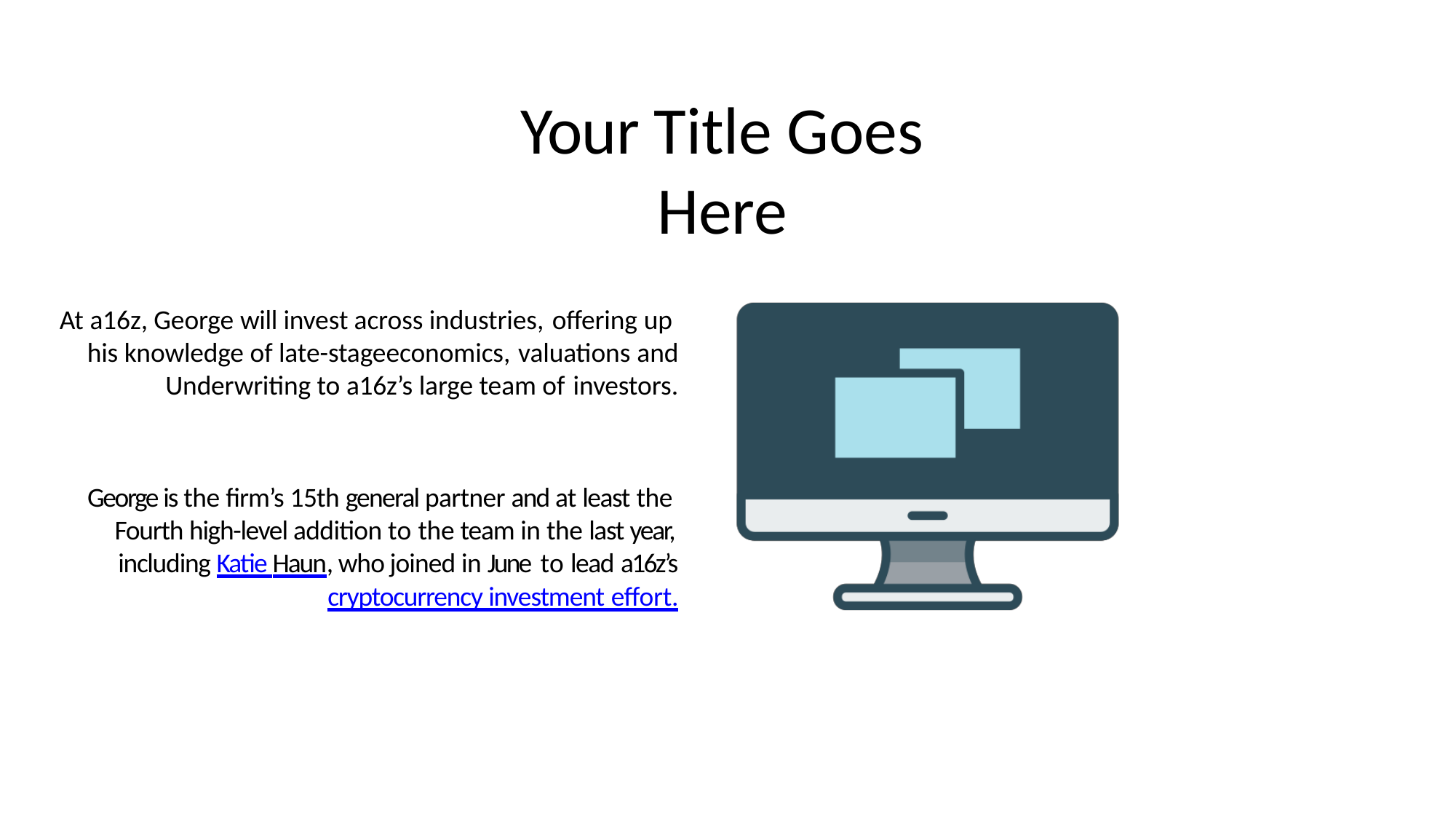

# Your Title Goes Here

At a16z, George will invest across industries, offering up  his knowledge of late-stageeconomics, valuations and  Underwriting to a16z’s large team of investors.
George is the firm’s 15th general partner and at least the  Fourth high-level addition to the team in the last year,  including Katie Haun, who joined in June  to lead a16z’s
cryptocurrency investment effort.